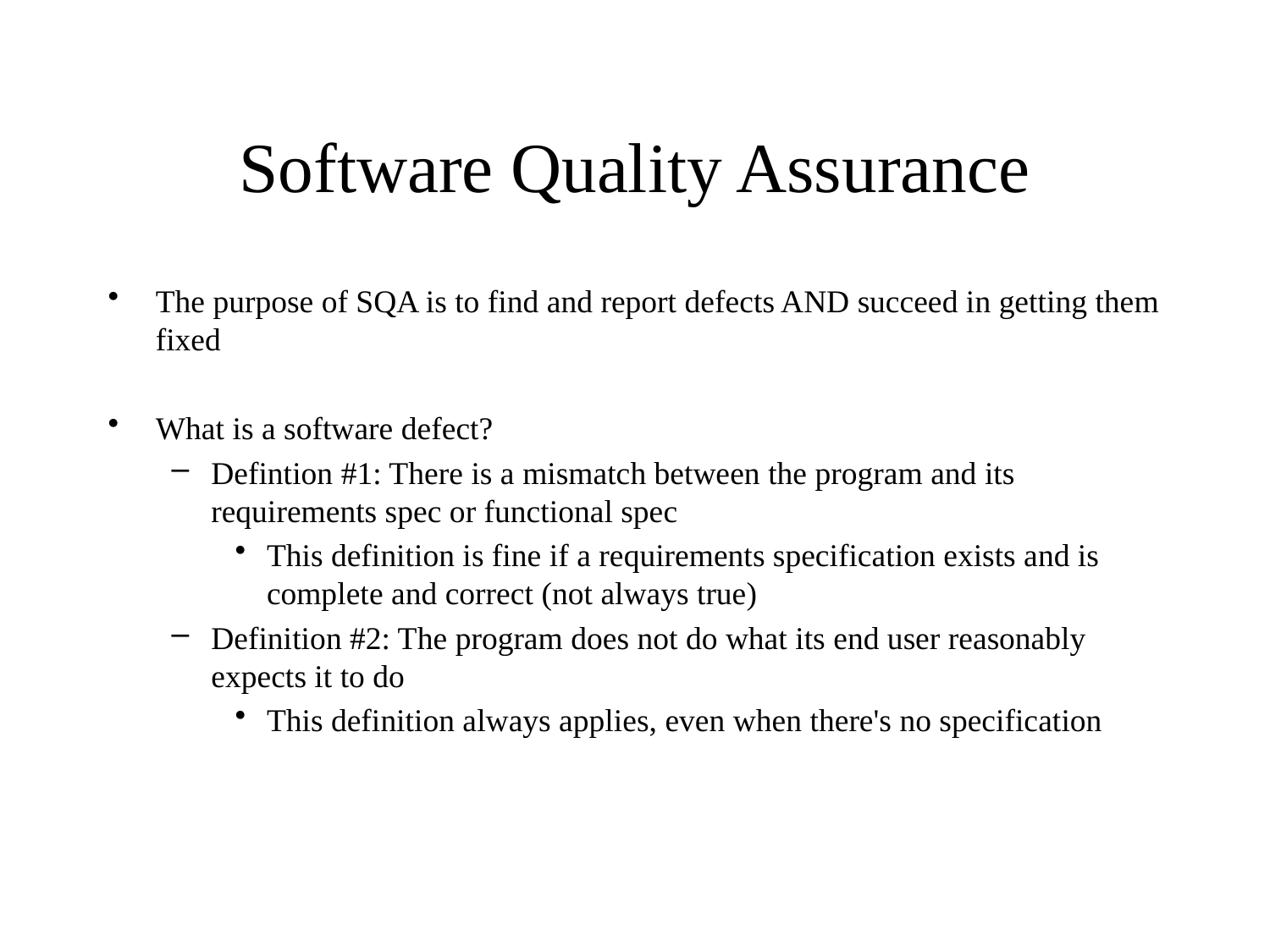

# Software Quality Assurance
The purpose of SQA is to find and report defects AND succeed in getting them fixed

What is a software defect?
Defintion #1: There is a mismatch between the program and its requirements spec or functional spec
This definition is fine if a requirements specification exists and is complete and correct (not always true)
Definition #2: The program does not do what its end user reasonably expects it to do
This definition always applies, even when there's no specification